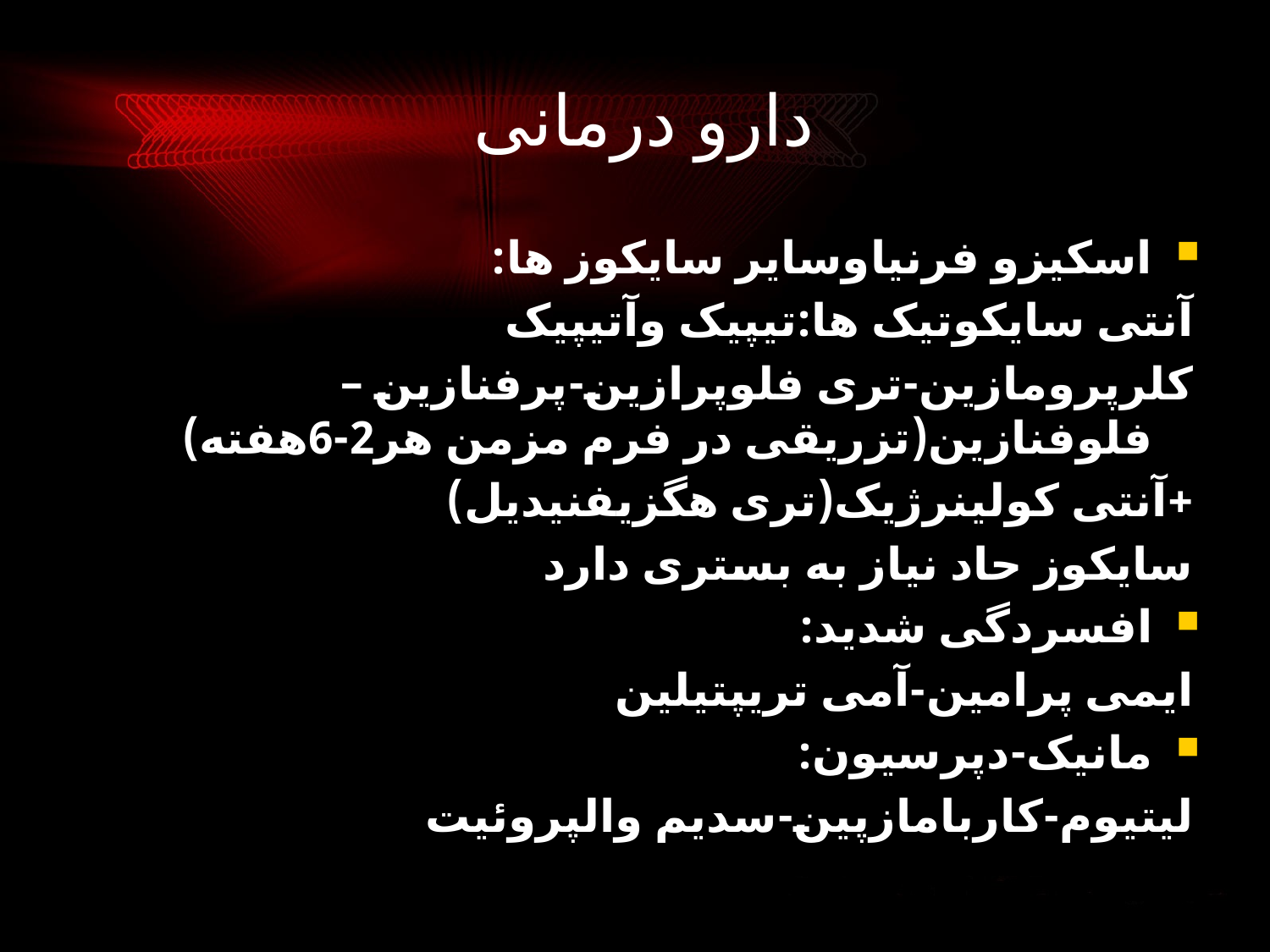

# دارو درمانی
اسكيزو فرنیاوسایر سایکوز ها:
آنتی سایکوتیک ها:تیپیک وآتیپیک
کلرپرومازین-تری فلوپرازین-پرفنازین –فلوفنازین(تزریقی در فرم مزمن هر2-6هفته)
+آنتی کولینرژیک(تری هگزیفنیدیل)
سایکوز حاد نیاز به بستری دارد
افسردگی شدید:
ایمی پرامین-آمی تریپتیلین
مانیک-دپرسیون:
لیتیوم-کاربامازپین-سدیم والپروئیت